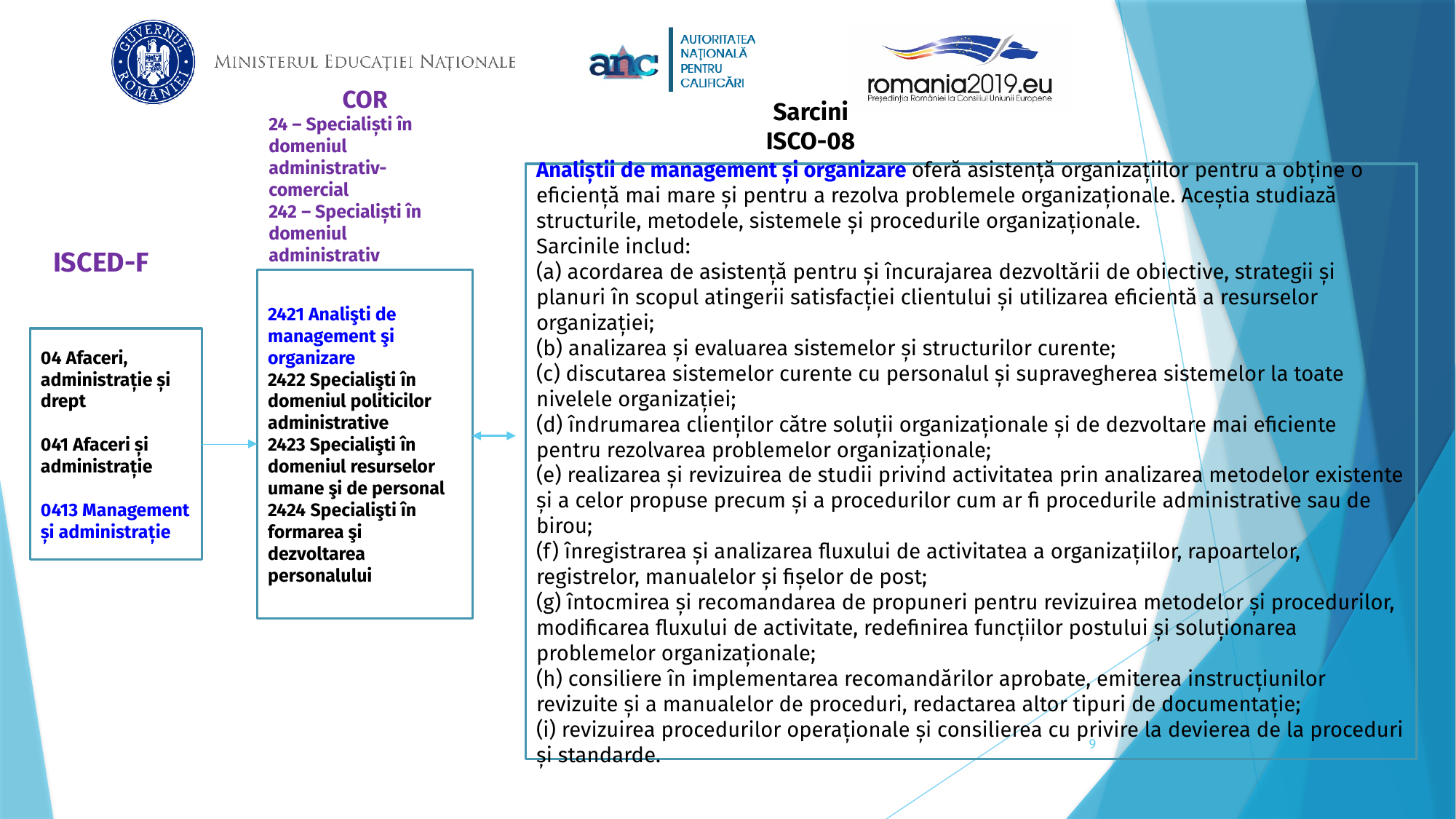

Sarcini
ISCO-08
COR
24 – Specialiști în domeniul administrativ-comercial
242 – Specialiști în domeniul administrativ
Analiştii de management şi organizare oferă asistenţă organizaţiilor pentru a obţine o eficienţă mai mare şi pentru a rezolva problemele organizaţionale. Aceştia studiază structurile, metodele, sistemele şi procedurile organizaţionale.
Sarcinile includ:
(a) acordarea de asistență pentru și încurajarea dezvoltării de obiective, strategii și planuri în scopul atingerii satisfacției clientului și utilizarea eficientă a resurselor organizației;
(b) analizarea și evaluarea sistemelor și structurilor curente;
(c) discutarea sistemelor curente cu personalul și supravegherea sistemelor la toate nivelele organizației;
(d) îndrumarea clienților către soluții organizaționale și de dezvoltare mai eficiente pentru rezolvarea problemelor organizaționale;
(e) realizarea și revizuirea de studii privind activitatea prin analizarea metodelor existente și a celor propuse precum și a procedurilor cum ar fi procedurile administrative sau de birou;
(f) înregistrarea și analizarea fluxului de activitatea a organizațiilor, rapoartelor, registrelor, manualelor și fișelor de post;
(g) întocmirea și recomandarea de propuneri pentru revizuirea metodelor și procedurilor, modificarea fluxului de activitate, redefinirea funcțiilor postului și soluționarea problemelor organizaționale;
(h) consiliere în implementarea recomandărilor aprobate, emiterea instrucțiunilor revizuite și a manualelor de proceduri, redactarea altor tipuri de documentație;
(i) revizuirea procedurilor operaționale și consilierea cu privire la devierea de la proceduri și standarde.
ISCED-F
2421 Analişti de management şi organizare
2422 Specialişti în domeniul politicilor administrative
2423 Specialişti în domeniul resurselor umane şi de personal
2424 Specialişti în formarea şi dezvoltarea personalului
04 Afaceri, administraţie şi drept

041 Afaceri şi administraţie

0413 Management şi administraţie
9